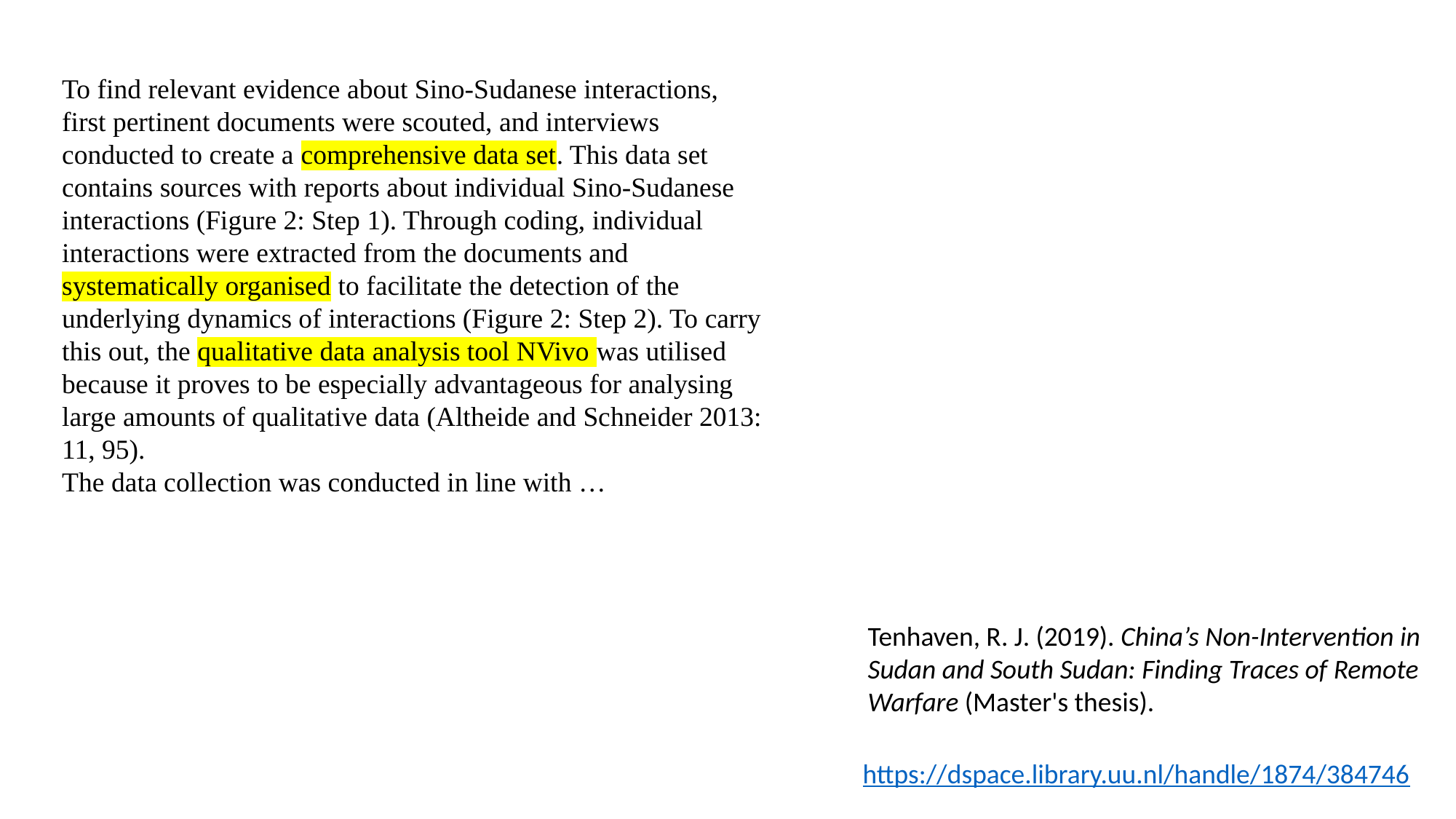

To find relevant evidence about Sino-Sudanese interactions, first pertinent documents were scouted, and interviews conducted to create a comprehensive data set. This data set contains sources with reports about individual Sino-Sudanese interactions (Figure 2: Step 1). Through coding, individual interactions were extracted from the documents and systematically organised to facilitate the detection of the underlying dynamics of interactions (Figure 2: Step 2). To carry this out, the qualitative data analysis tool NVivo was utilised because it proves to be especially advantageous for analysing large amounts of qualitative data (Altheide and Schneider 2013: 11, 95).
The data collection was conducted in line with …
Tenhaven, R. J. (2019). China’s Non-Intervention in Sudan and South Sudan: Finding Traces of Remote Warfare (Master's thesis).
https://dspace.library.uu.nl/handle/1874/384746